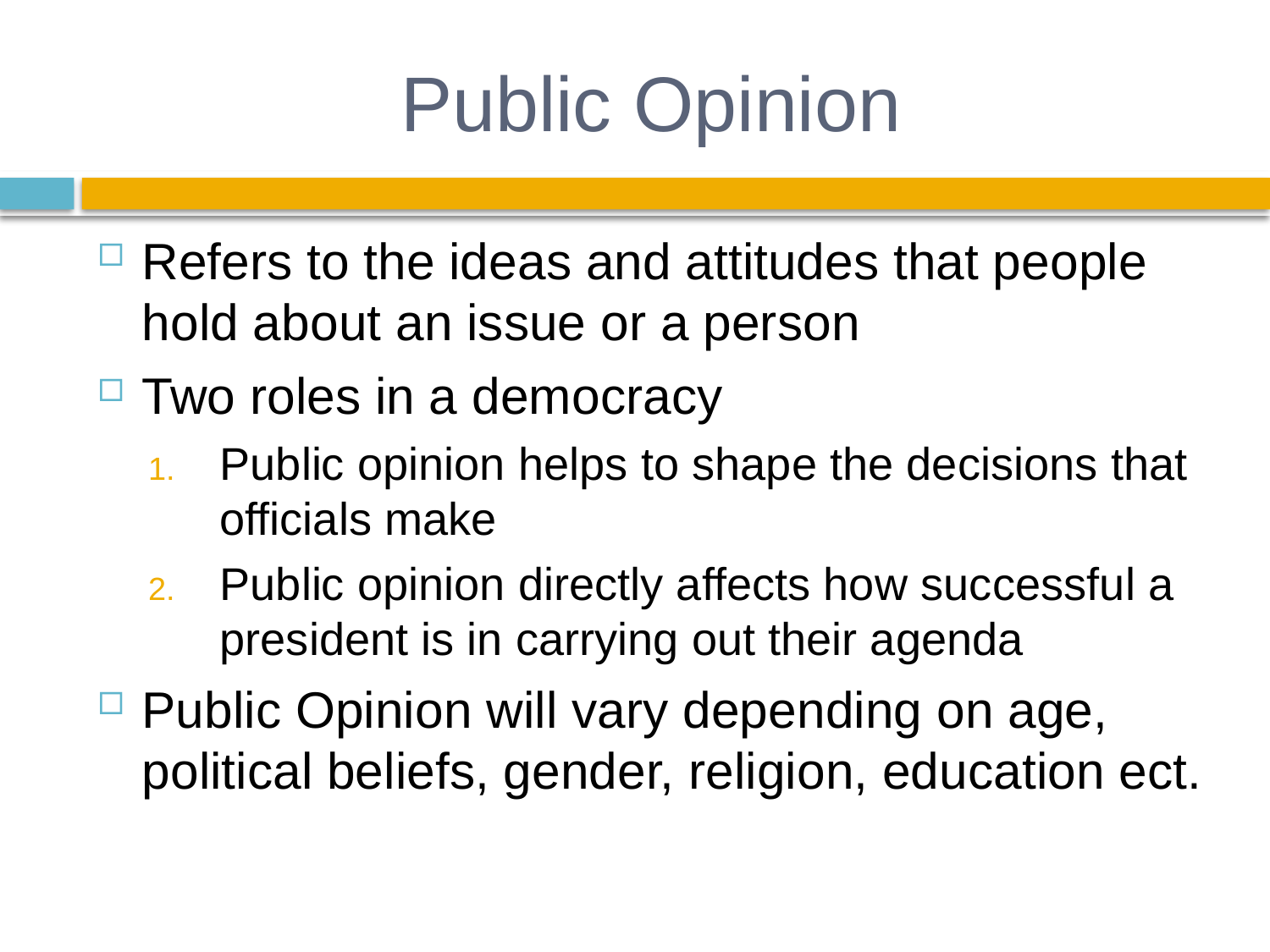

# Public Opinion
Refers to the ideas and attitudes that people hold about an issue or a person
Two roles in a democracy
Public opinion helps to shape the decisions that officials make
Public opinion directly affects how successful a president is in carrying out their agenda
Public Opinion will vary depending on age, political beliefs, gender, religion, education ect.